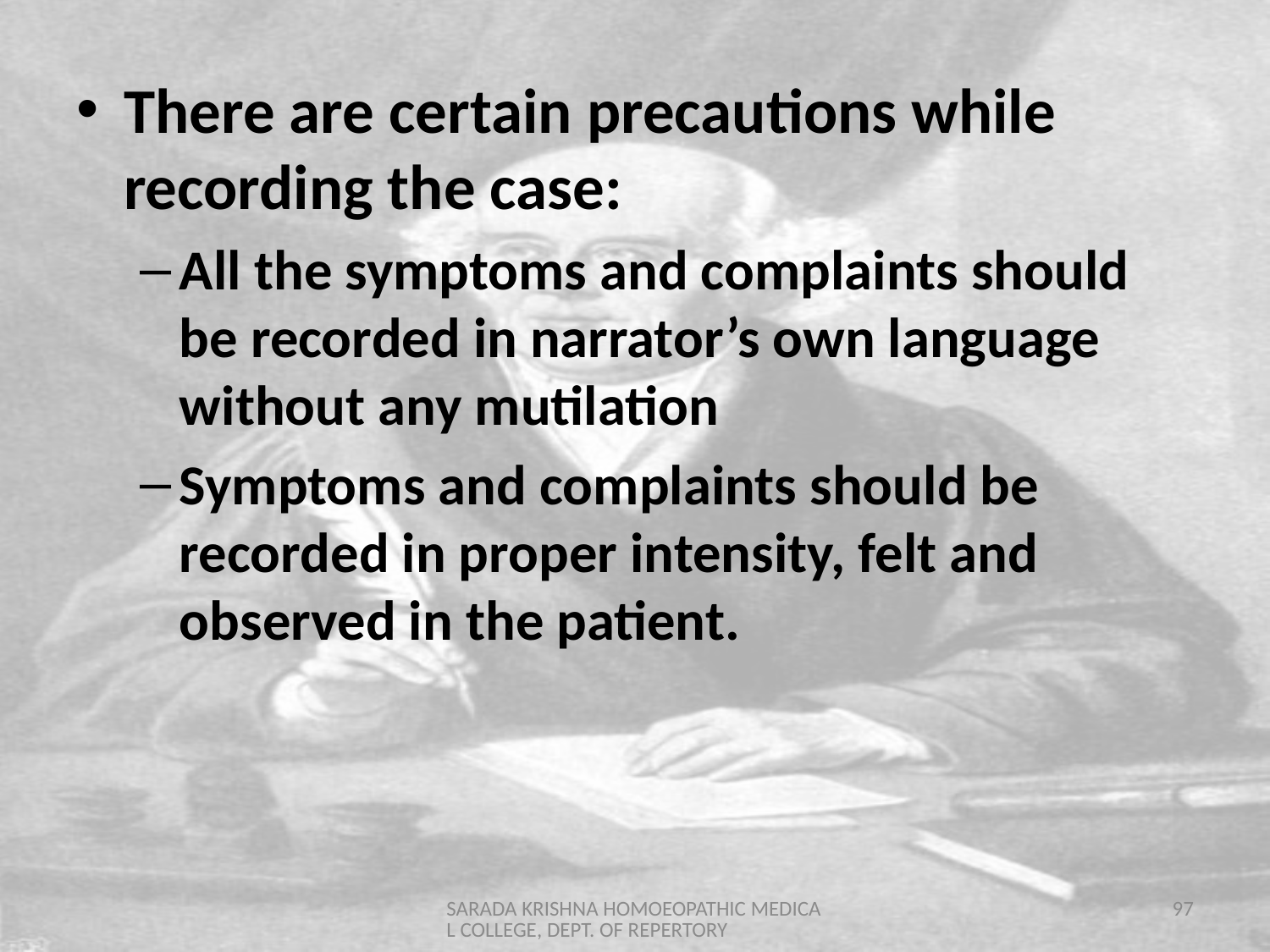

There are certain precautions while recording the case:
All the symptoms and complaints should be recorded in narrator’s own language without any mutilation
Symptoms and complaints should be recorded in proper intensity, felt and observed in the patient.
SARADA KRISHNA HOMOEOPATHIC MEDICAL COLLEGE, DEPT. OF REPERTORY
97